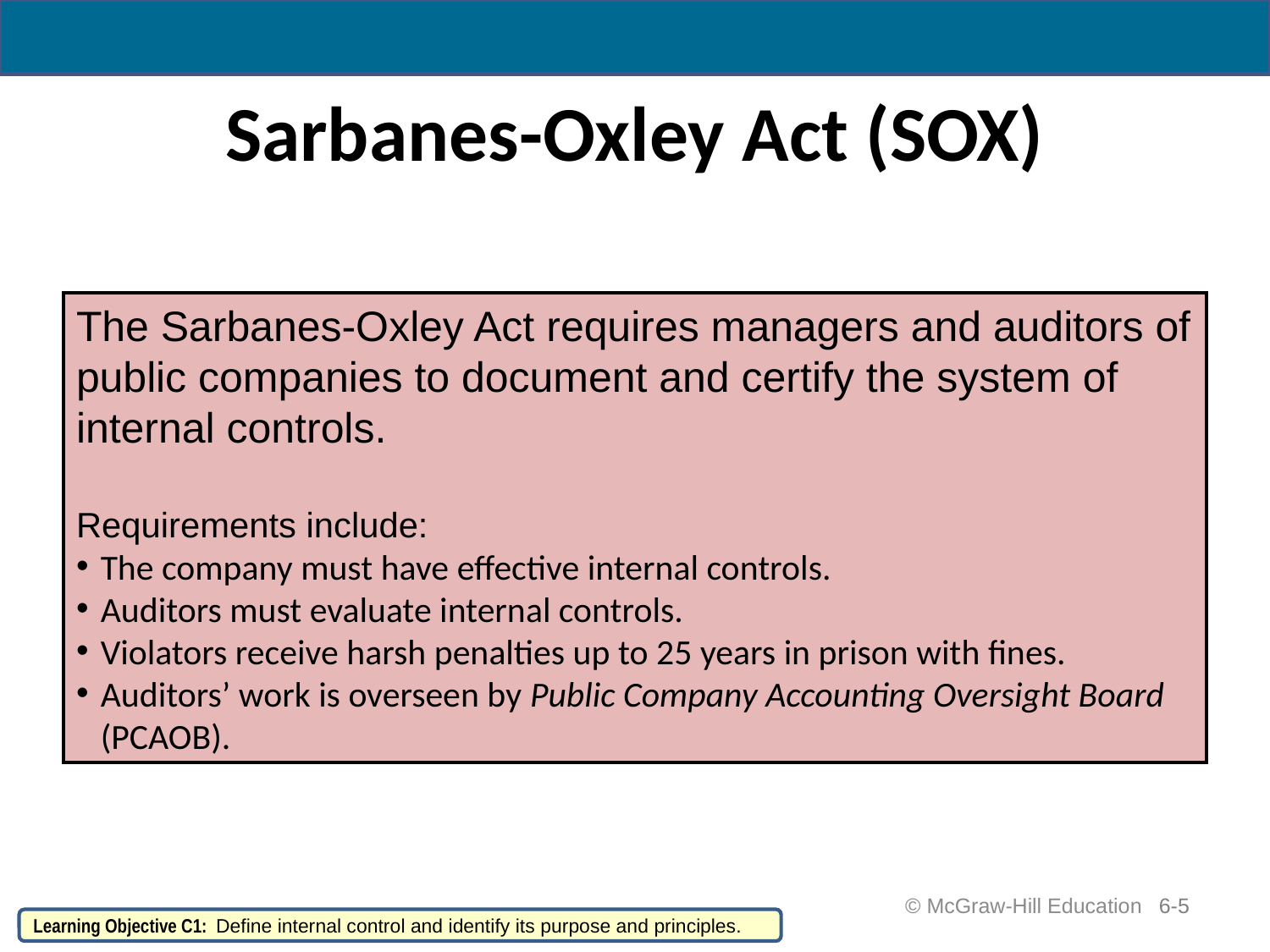

# Sarbanes-Oxley Act (SOX)
The Sarbanes-Oxley Act requires managers and auditors of public companies to document and certify the system of internal controls.

Requirements include:
The company must have effective internal controls.
Auditors must evaluate internal controls.
Violators receive harsh penalties up to 25 years in prison with fines.
Auditors’ work is overseen by Public Company Accounting Oversight Board (PCAOB).
 © McGraw-Hill Education
6-5
Learning Objective C1:  Define internal control and identify its purpose and principles.